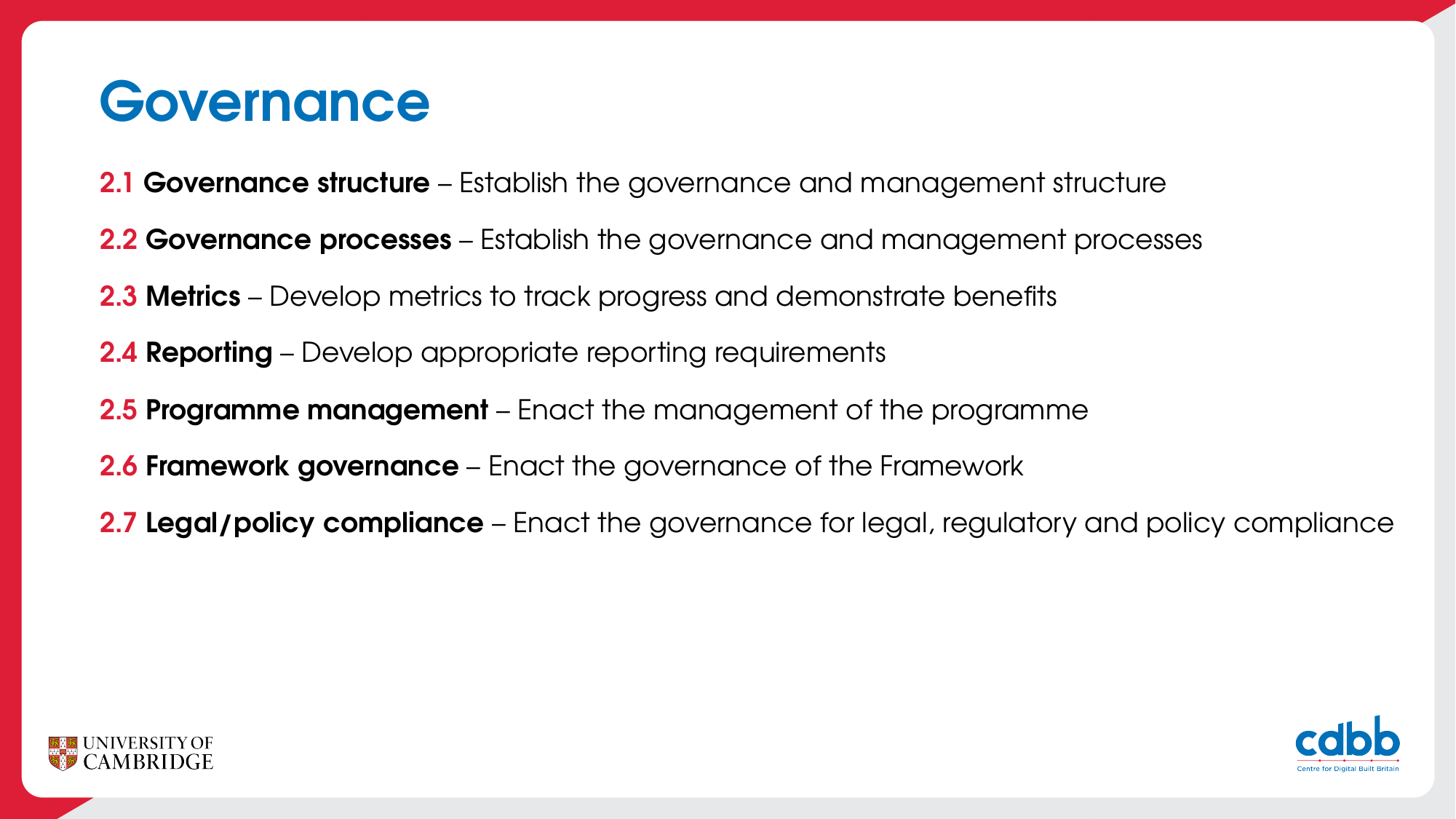

# Governance
2.1 Governance structure – Establish the governance and management structure
2.2 Governance processes – Establish the governance and management processes
2.3 Metrics – Develop metrics to track progress and demonstrate benefits
2.4 Reporting – Develop appropriate reporting requirements
2.5 Programme management – Enact the management of the programme
2.6 Framework governance – Enact the governance of the Framework
2.7 Legal/policy compliance – Enact the governance for legal, regulatory and policy compliance